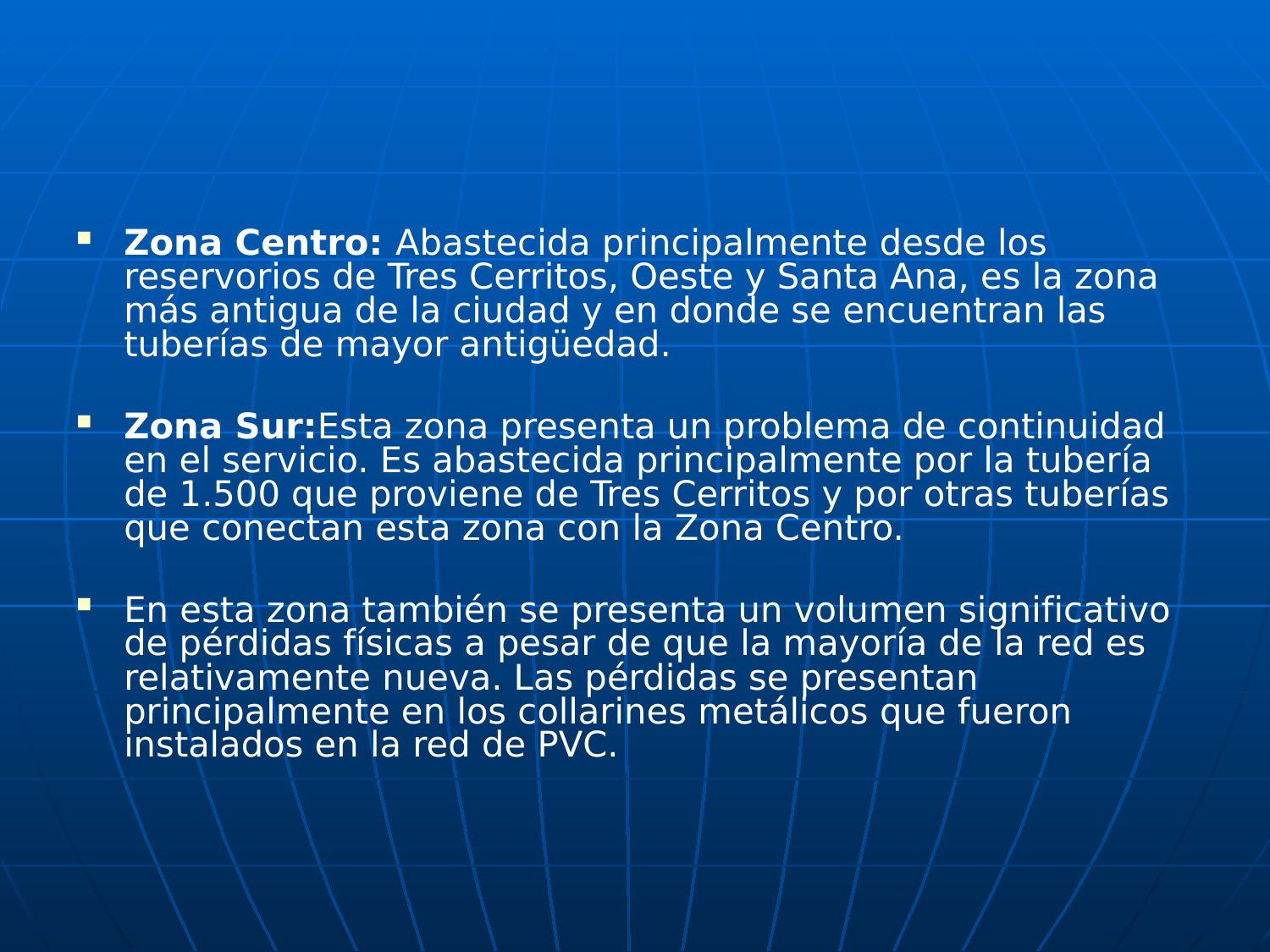

#
Zona Centro: Abastecida principalmente desde los reservorios de Tres Cerritos, Oeste y Santa Ana, es la zona más antigua de la ciudad y en donde se encuentran las tuberías de mayor antigüedad.

Zona Sur:Esta zona presenta un problema de continuidad en el servicio. Es abastecida principalmente por la tubería de 1.500 que proviene de Tres Cerritos y por otras tuberías que conectan esta zona con la Zona Centro.

En esta zona también se presenta un volumen significativo de pérdidas físicas a pesar de que la mayoría de la red es relativamente nueva. Las pérdidas se presentan principalmente en los collarines metálicos que fueron instalados en la red de PVC.